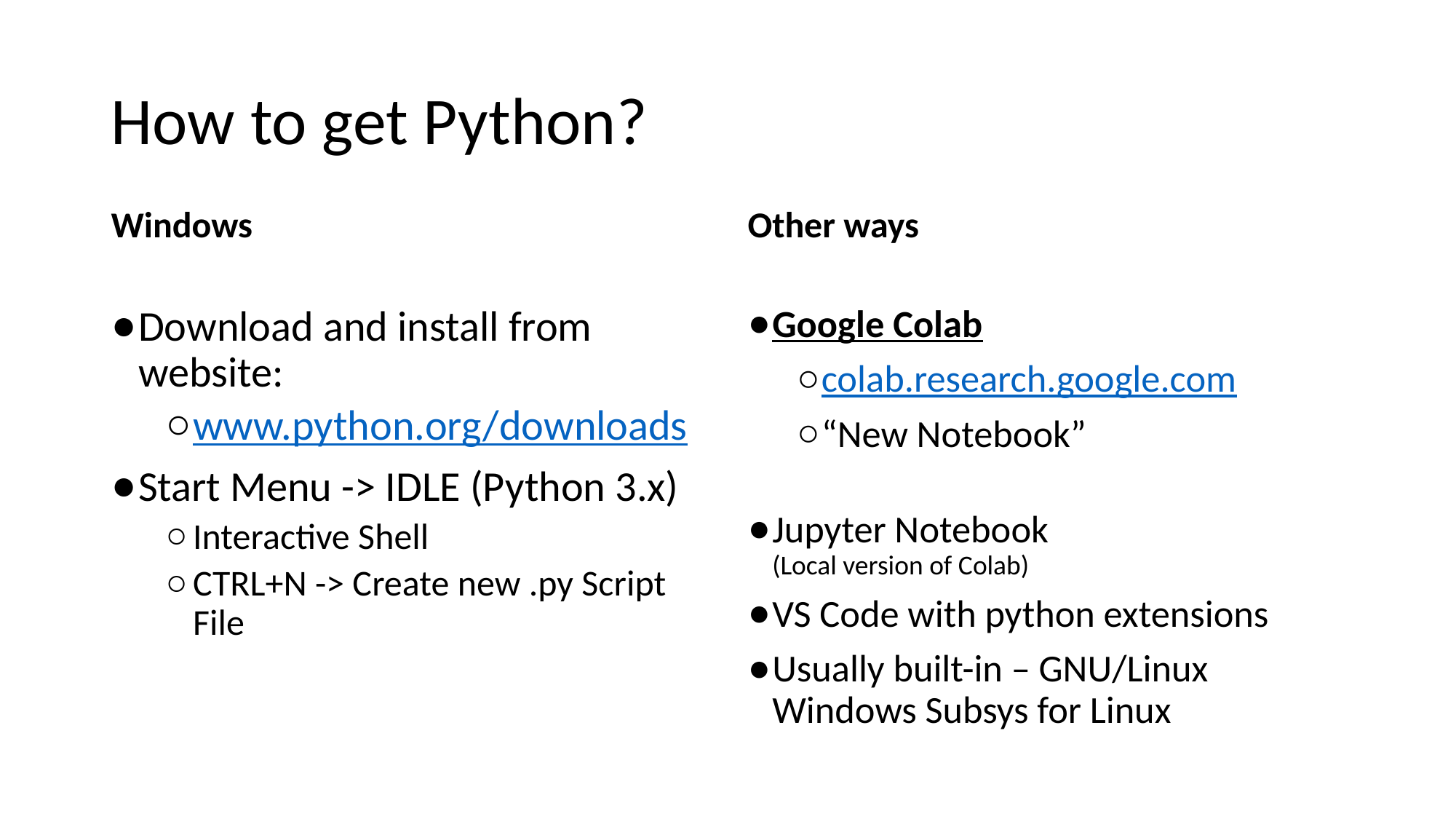

# How to get Python?
Windows
Other ways

Download and install from website:
www.python.org/downloads
Start Menu -> IDLE (Python 3.x)
Interactive Shell
CTRL+N -> Create new .py Script File

Google Colab
colab.research.google.com
“New Notebook”
Jupyter Notebook
(Local version of Colab)
VS Code with python extensions
Usually built-in – GNU/Linux
Windows Subsys for Linux